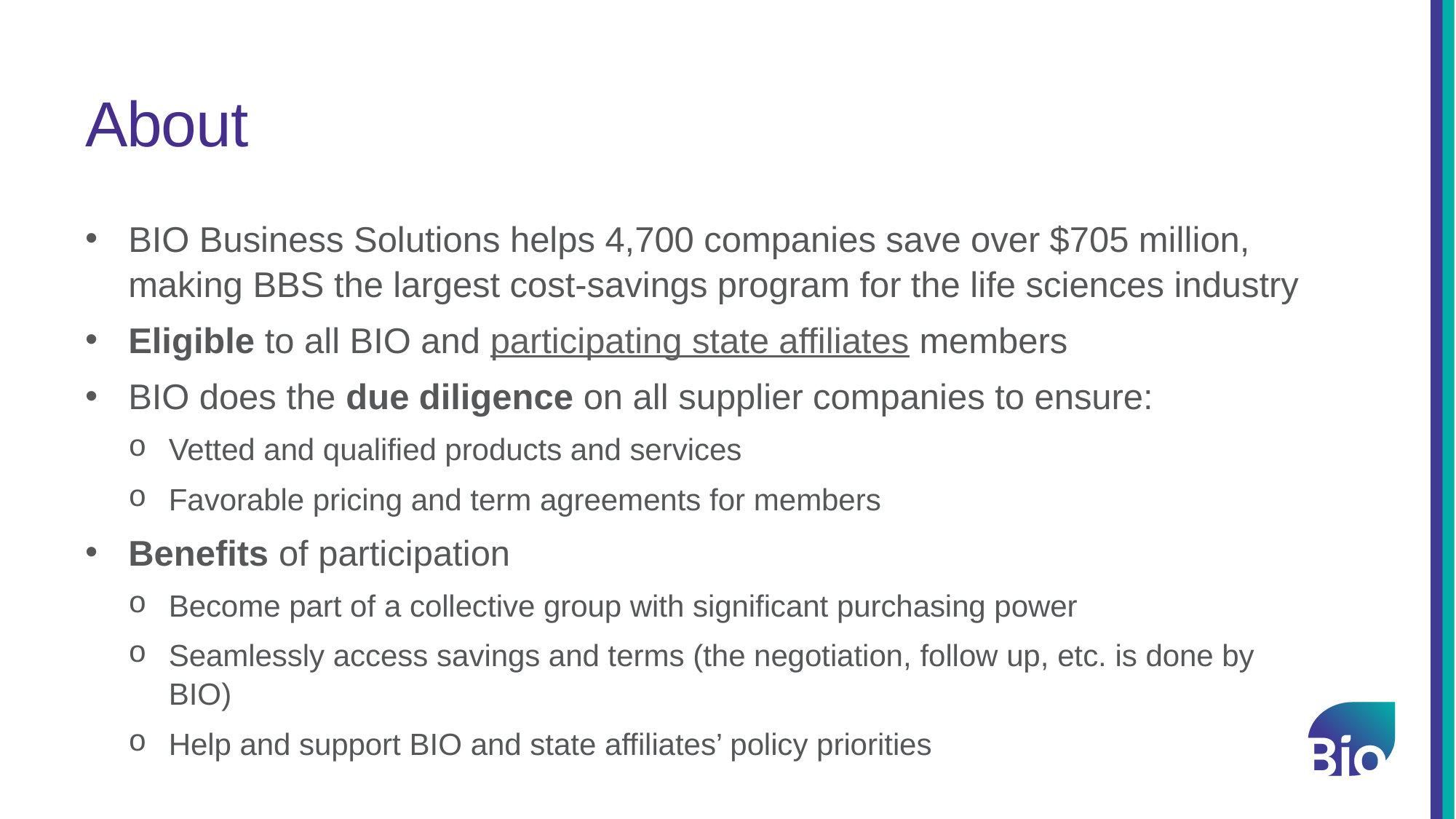

# About
BIO Business Solutions helps 4,700 companies save over $705 million, making BBS the largest cost-savings program for the life sciences industry
Eligible to all BIO and participating state affiliates members
BIO does the due diligence on all supplier companies to ensure:
Vetted and qualified products and services
Favorable pricing and term agreements for members
Benefits of participation
Become part of a collective group with significant purchasing power
Seamlessly access savings and terms (the negotiation, follow up, etc. is done by BIO)
Help and support BIO and state affiliates’ policy priorities